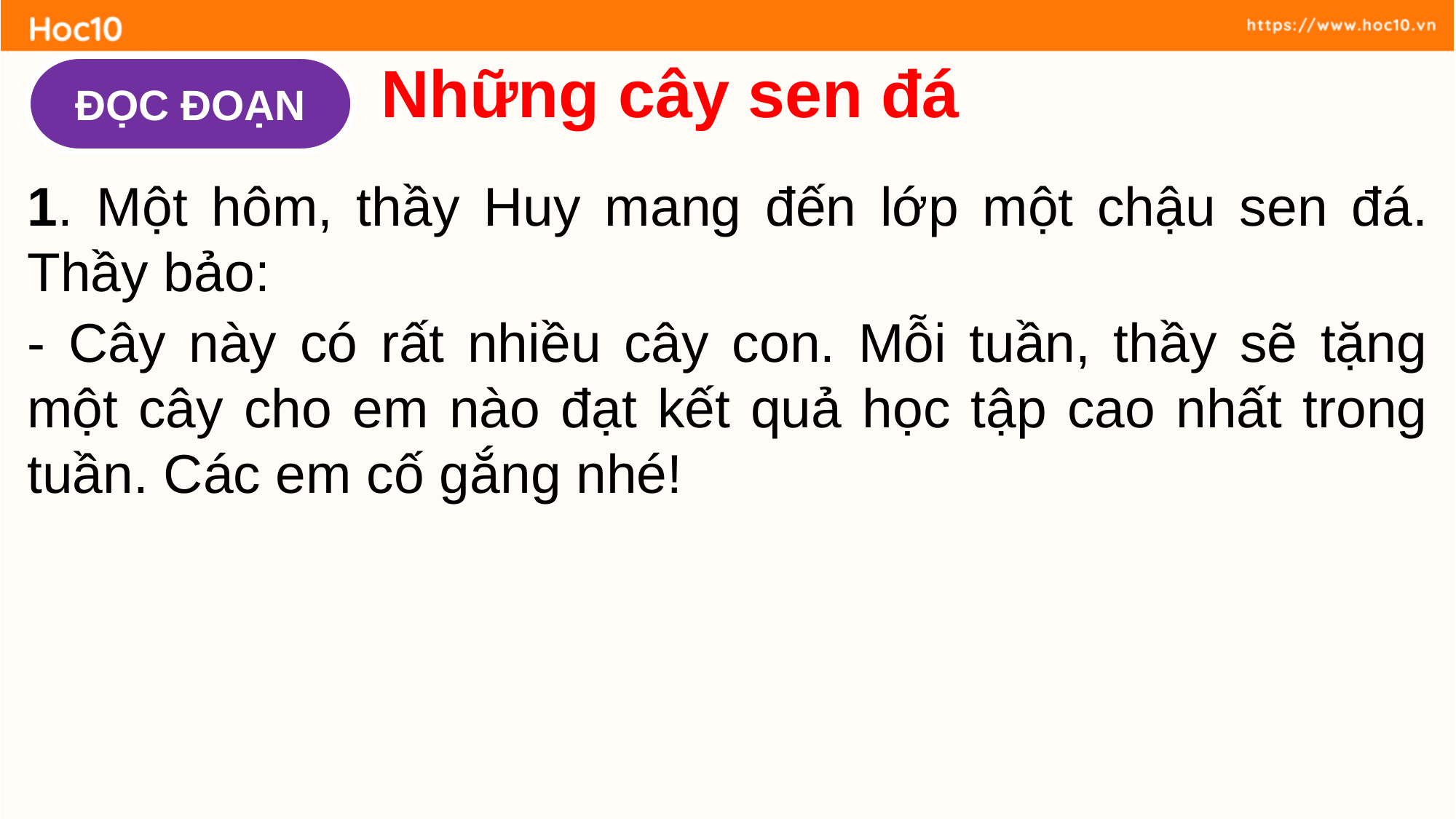

Những cây sen đá
ĐỌC ĐOẠN
1. Một hôm, thầy Huy mang đến lớp một chậu sen đá. Thầy bảo:
- Cây này có rất nhiều cây con. Mỗi tuần, thầy sẽ tặng một cây cho em nào đạt kết quả học tập cao nhất trong tuần. Các em cố gắng nhé!